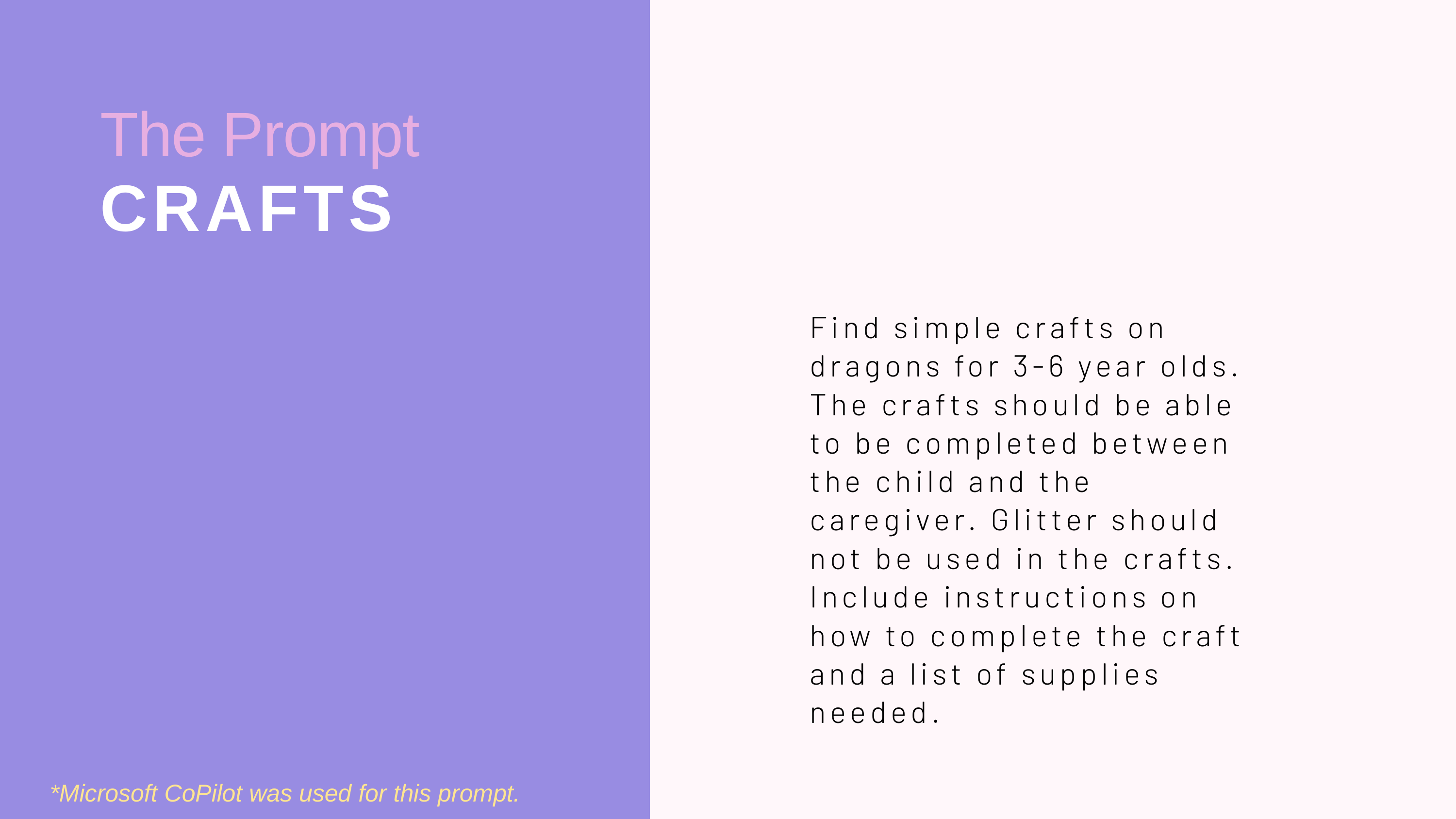

The Prompt
CRAFTS
Find simple crafts on dragons for 3-6 year olds. The crafts should be able to be completed between the child and the caregiver. Glitter should not be used in the crafts. Include instructions on how to complete the craft and a list of supplies needed.
*Microsoft CoPilot was used for this prompt.